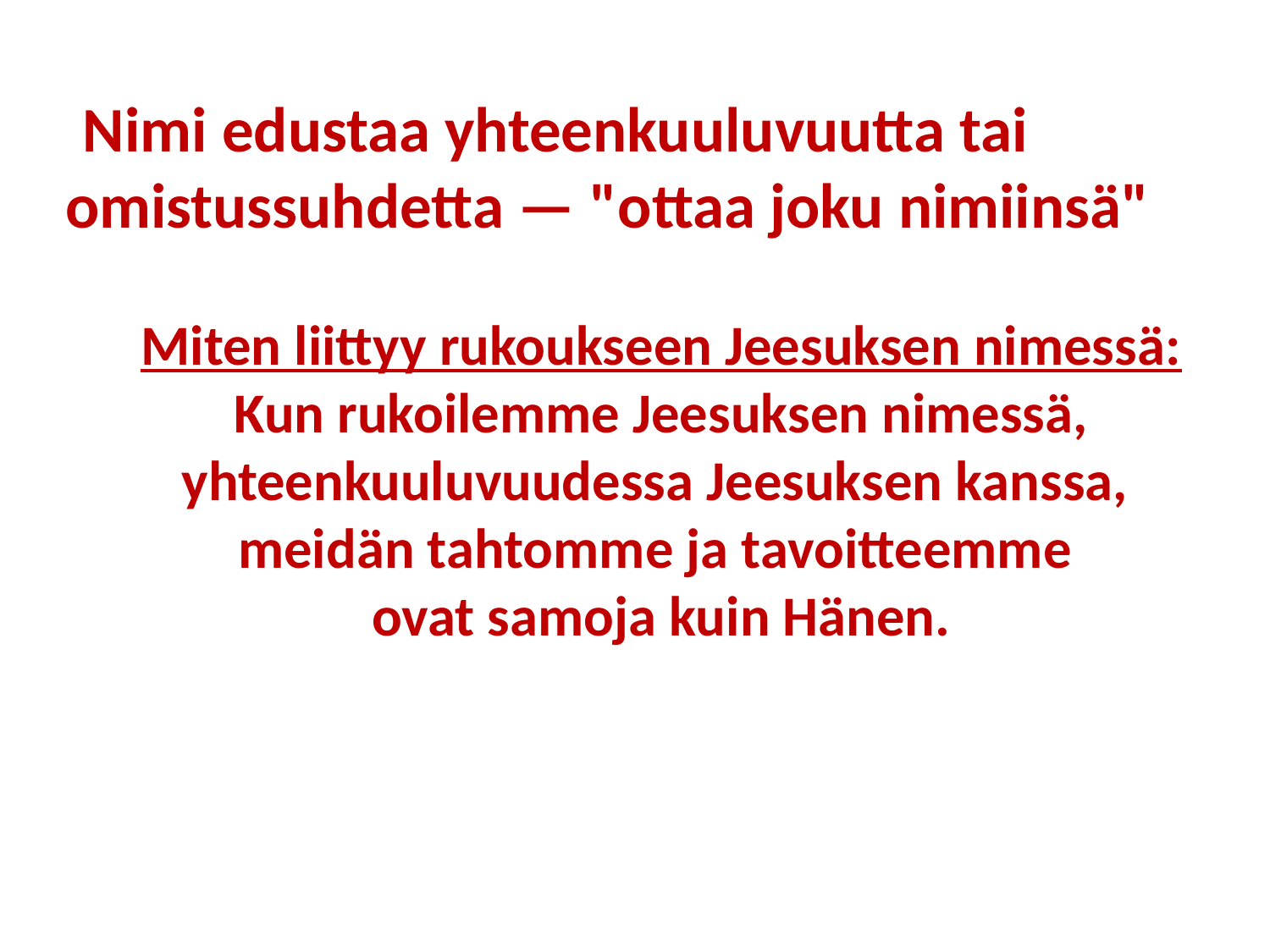

Nimi edustaa yhteenkuuluvuutta tai omistussuhdetta — "ottaa joku nimiinsä"

Miten liittyy rukoukseen Jeesuksen nimessä:
Kun rukoilemme Jeesuksen nimessä, yhteenkuuluvuudessa Jeesuksen kanssa,
meidän tahtomme ja tavoitteemme
ovat samoja kuin Hänen.